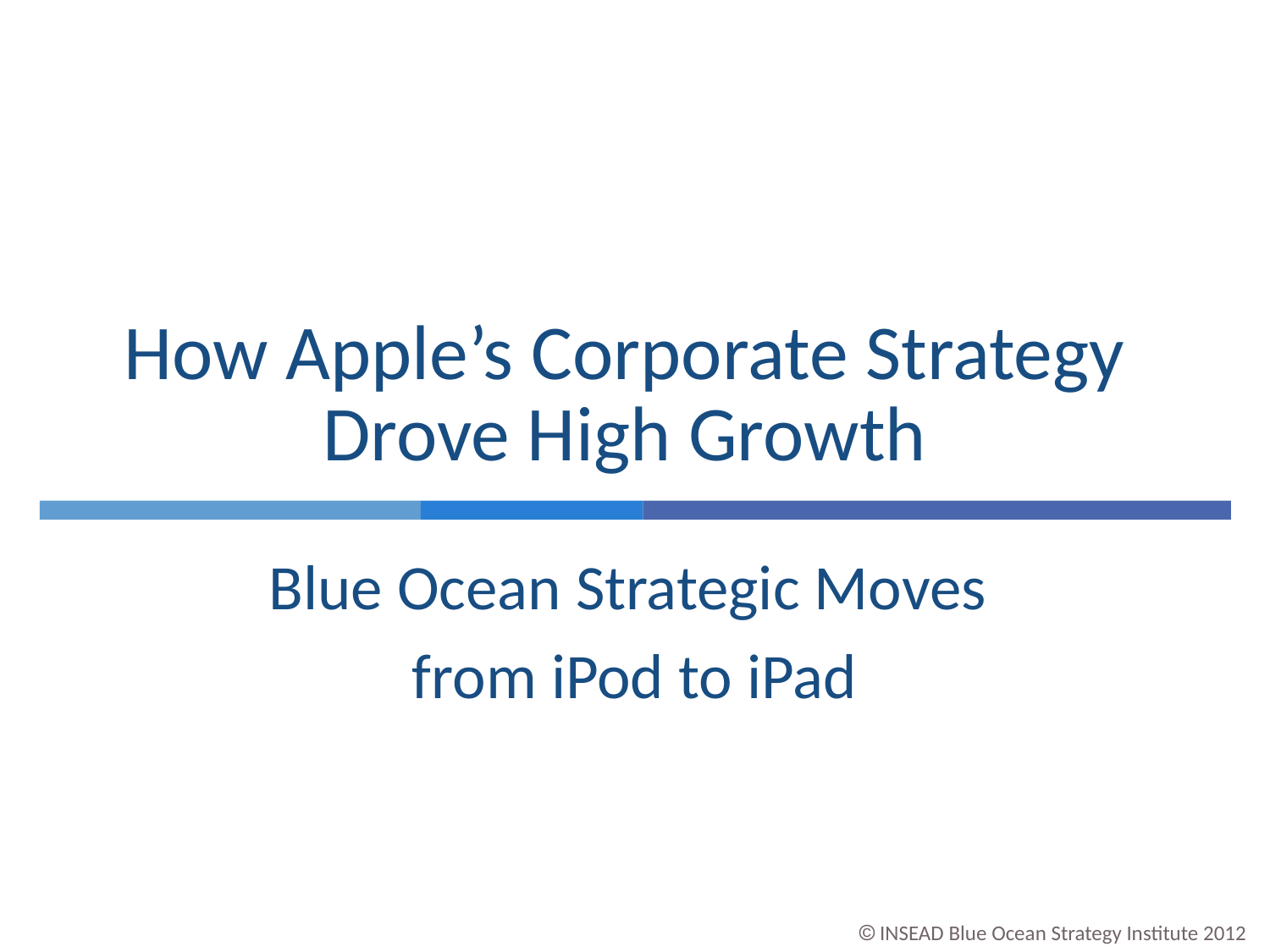

# How Apple’s Corporate Strategy Drove High Growth
Blue Ocean Strategic Moves
from iPod to iPad
© INSEAD Blue Ocean Strategy Institute 2012